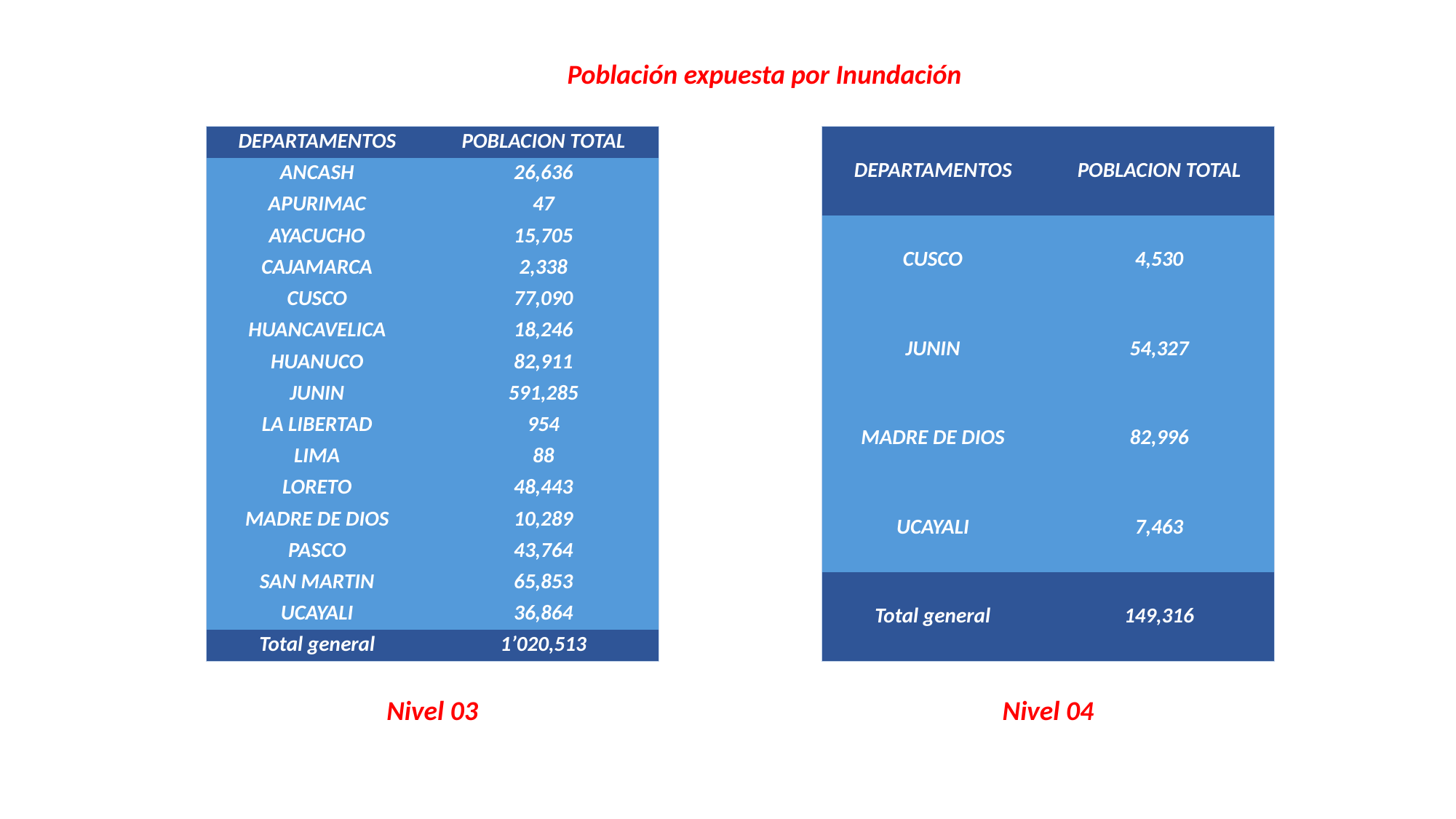

Población expuesta por Inundación
| DEPARTAMENTOS | POBLACION TOTAL |
| --- | --- |
| ANCASH | 26,636 |
| APURIMAC | 47 |
| AYACUCHO | 15,705 |
| CAJAMARCA | 2,338 |
| CUSCO | 77,090 |
| HUANCAVELICA | 18,246 |
| HUANUCO | 82,911 |
| JUNIN | 591,285 |
| LA LIBERTAD | 954 |
| LIMA | 88 |
| LORETO | 48,443 |
| MADRE DE DIOS | 10,289 |
| PASCO | 43,764 |
| SAN MARTIN | 65,853 |
| UCAYALI | 36,864 |
| Total general | 1’020,513 |
| DEPARTAMENTOS | POBLACION TOTAL |
| --- | --- |
| CUSCO | 4,530 |
| JUNIN | 54,327 |
| MADRE DE DIOS | 82,996 |
| UCAYALI | 7,463 |
| Total general | 149,316 |
Nivel 03
Nivel 04